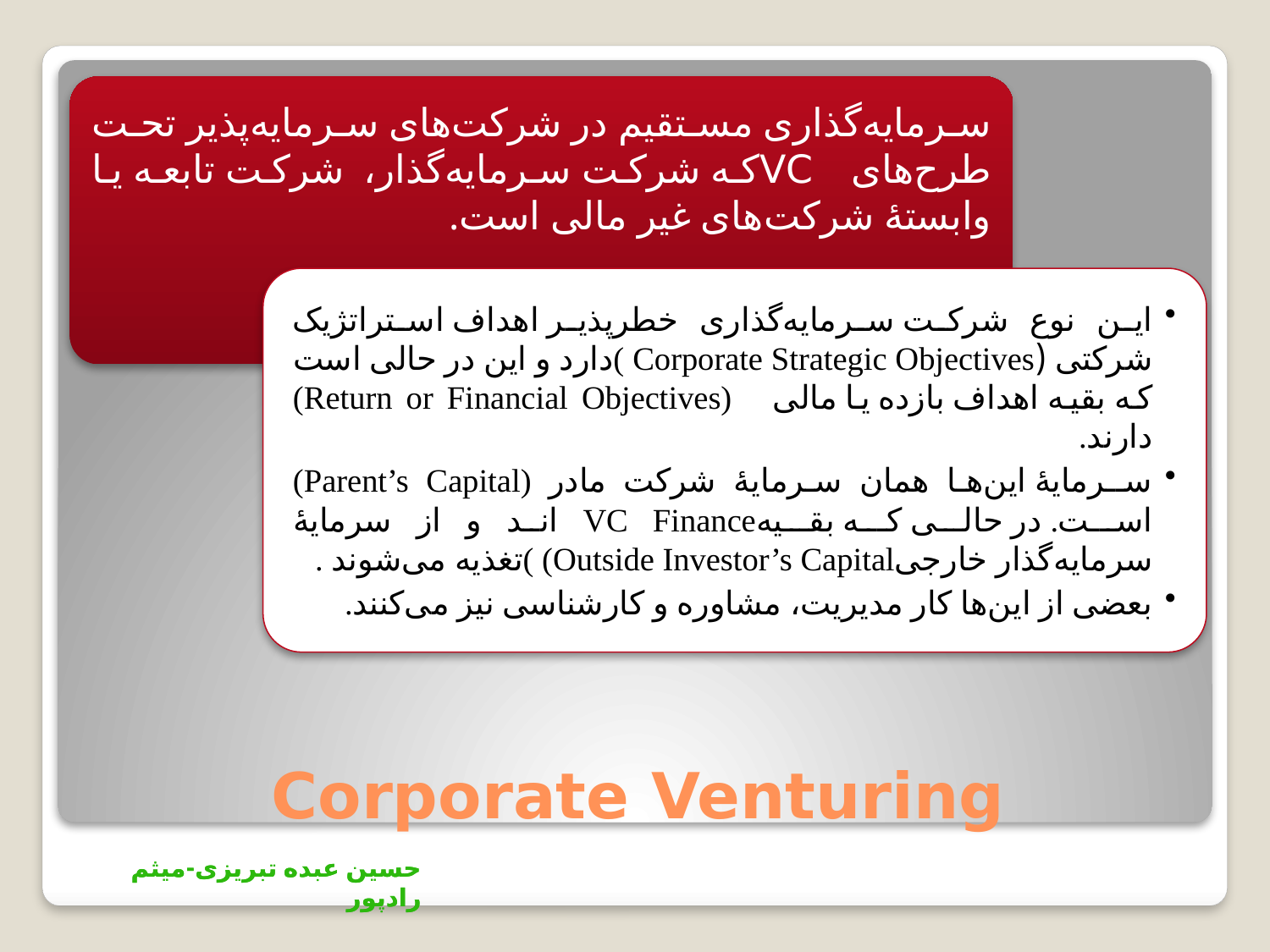

سرمایه‌گذاری مستقیم در شركت‌های سرمایه‌پذیر تحت طرح‌های  VCكه شركت سرمایه‌گذار، شرکت تابعه یا وابستۀ شركت‌های غیر مالی است.
این نوع شرکت سرمایه‌گذاری خطرپذیر اهداف استراتژیک شركتی (Corporate Strategic Objectives )دارد و این در حالی است که بقیه اهداف بازده یا مالی   (Return or Financial Objectives) دارند.
سـرمایۀ این‌ها همان سرمایۀ شرکت مادر (Parent’s Capital) اسـت. در حالـی كـه بقـیهVC Finance اند و از سرمایۀ سرمایه‌گذار خارجیOutside Investor’s Capital) )تغذیه می‌شوند .
بعضی از این‌ها كار مدیریت، مشاوره و كارشناسی نیز می‌كنند.
# Corporate Venturing